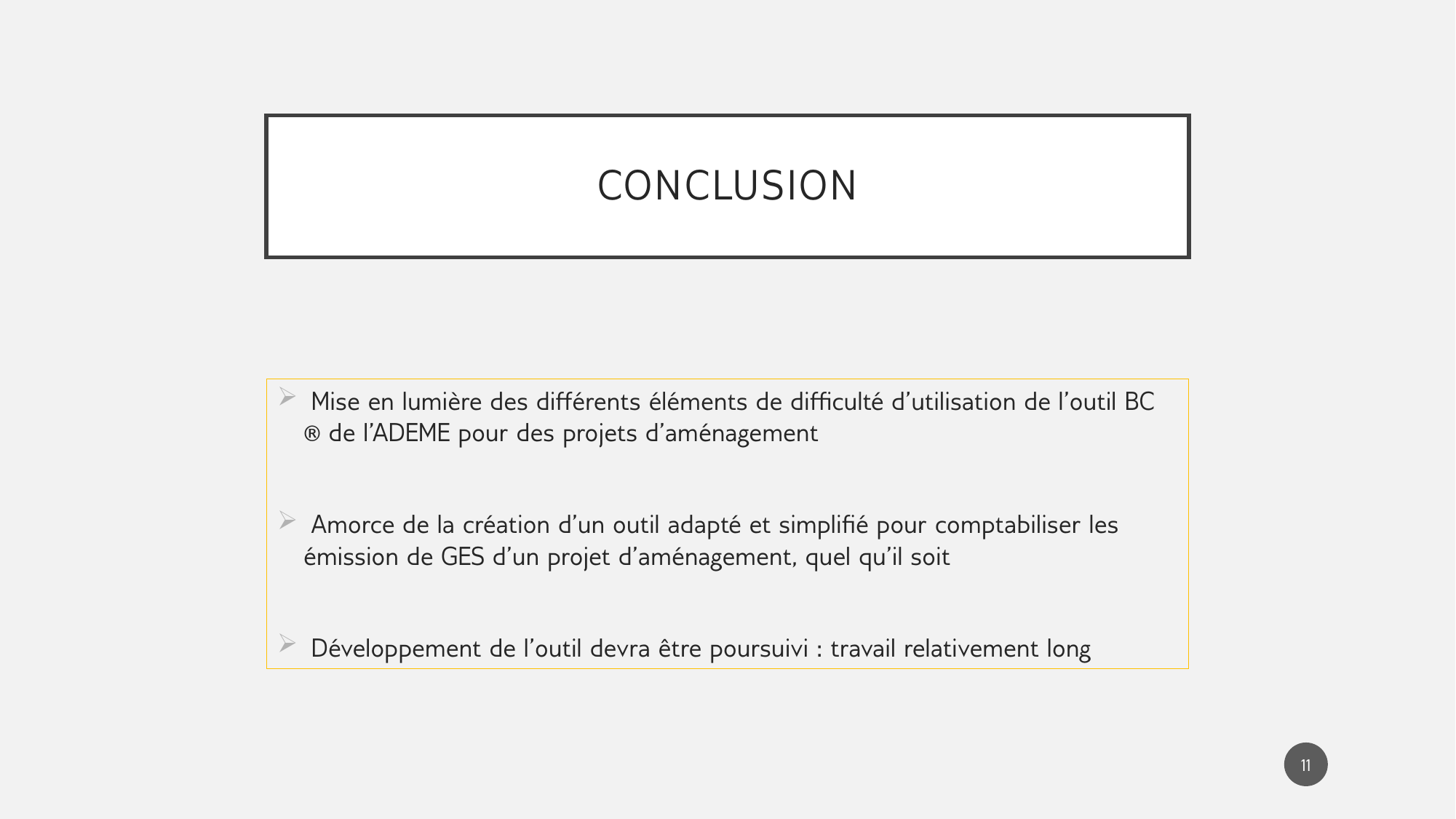

# CONCLUSION
 Mise en lumière des différents éléments de difficulté d’utilisation de l’outil BC ® de l’ADEME pour des projets d’aménagement

 Amorce de la création d’un outil adapté et simplifié pour comptabiliser les émission de GES d’un projet d’aménagement, quel qu’il soit

 Développement de l’outil devra être poursuivi : travail relativement long
11